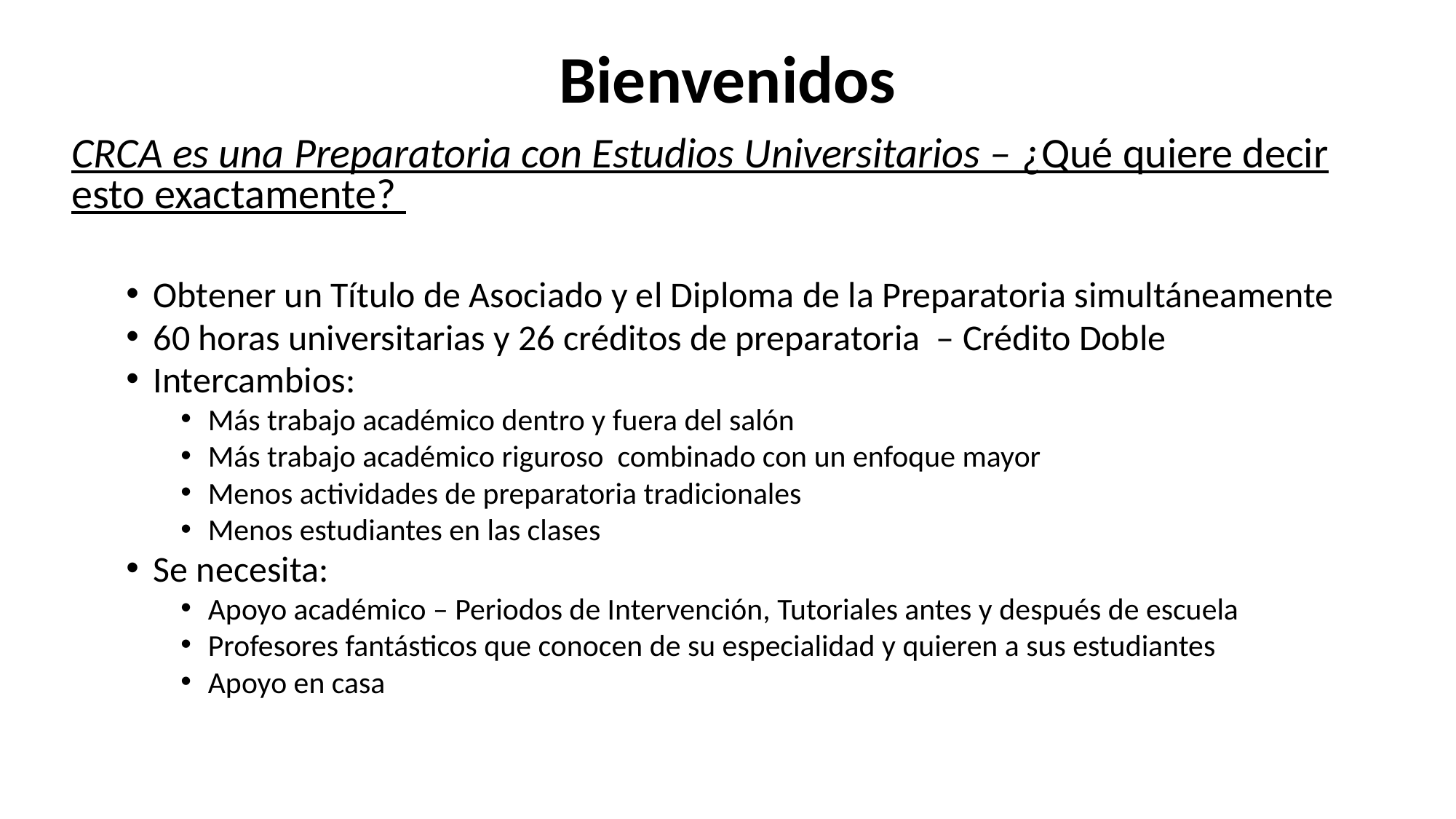

# Bienvenidos
CRCA es una Preparatoria con Estudios Universitarios – ¿Qué quiere decir esto exactamente?

Obtener un Título de Asociado y el Diploma de la Preparatoria simultáneamente
60 horas universitarias y 26 créditos de preparatoria  – Crédito Doble
Intercambios:
Más trabajo académico dentro y fuera del salón
Más trabajo académico riguroso  combinado con un enfoque mayor
Menos actividades de preparatoria tradicionales
Menos estudiantes en las clases
Se necesita:
Apoyo académico – Periodos de Intervención, Tutoriales antes y después de escuela
Profesores fantásticos que conocen de su especialidad y quieren a sus estudiantes
Apoyo en casa